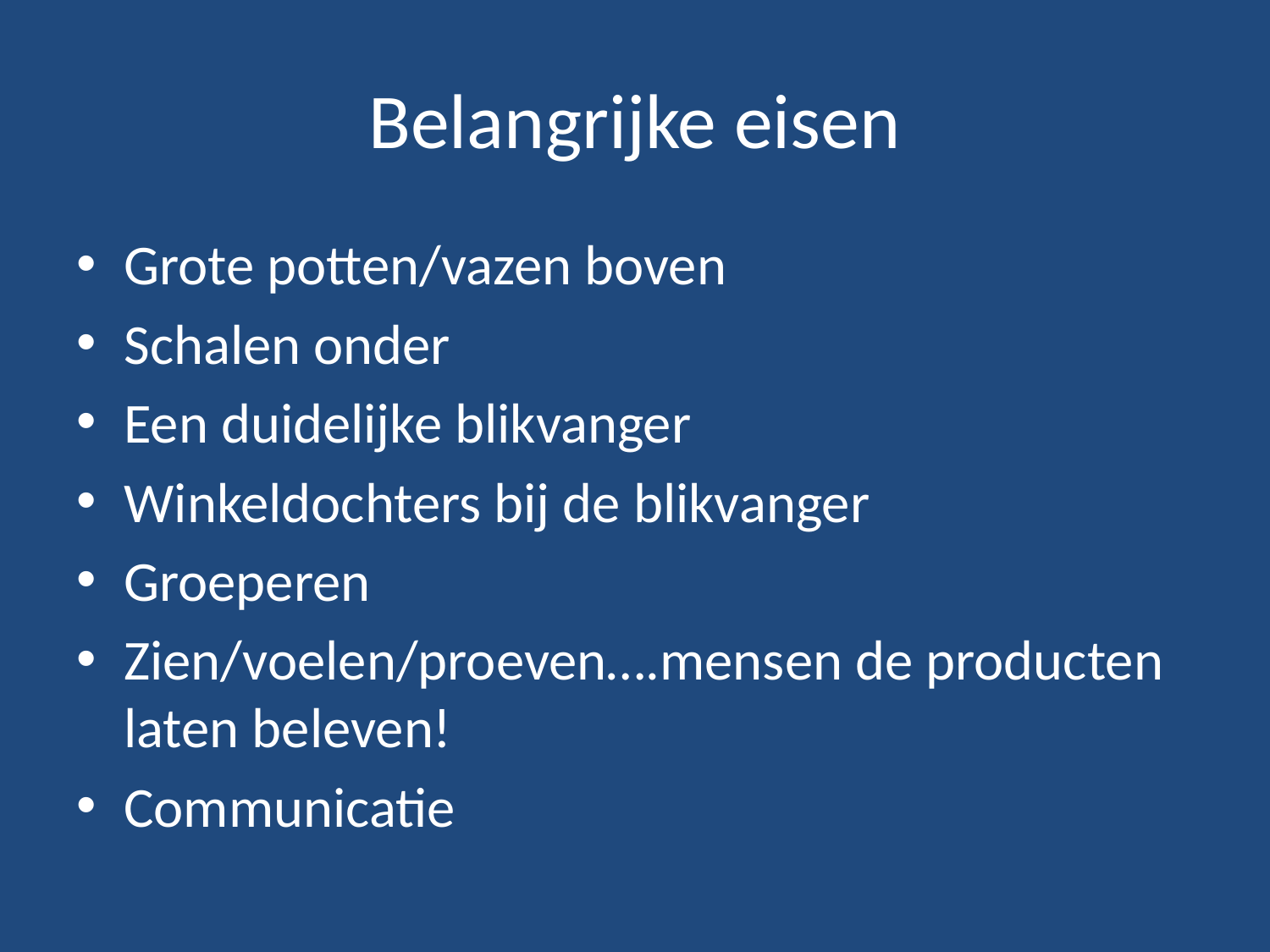

# Belangrijke eisen
Grote potten/vazen boven
Schalen onder
Een duidelijke blikvanger
Winkeldochters bij de blikvanger
Groeperen
Zien/voelen/proeven….mensen de producten laten beleven!
Communicatie